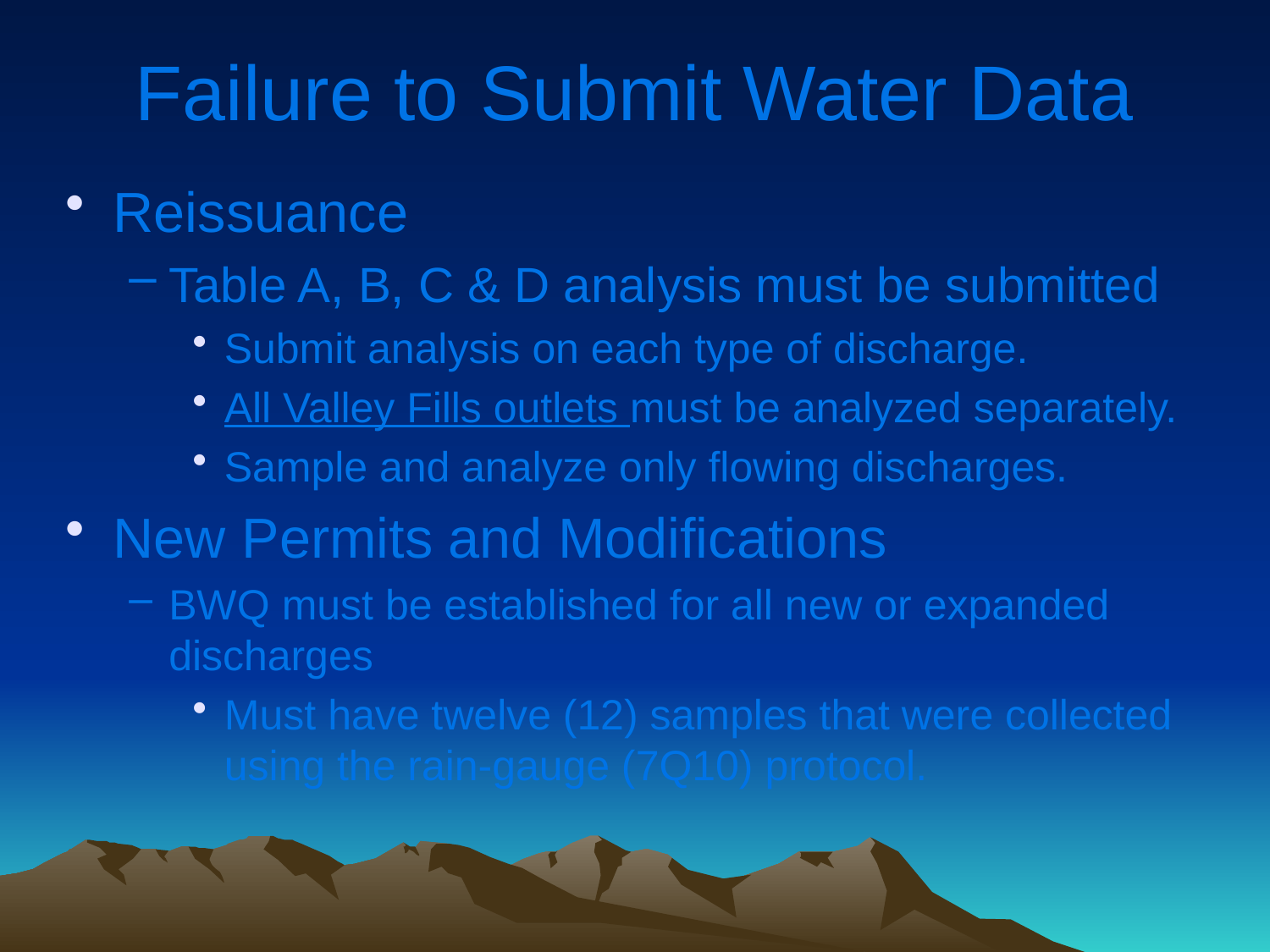

# Failure to Submit Water Data
Reissuance
Table A, B, C & D analysis must be submitted
Submit analysis on each type of discharge.
All Valley Fills outlets must be analyzed separately.
Sample and analyze only flowing discharges.
New Permits and Modifications
BWQ must be established for all new or expanded discharges
Must have twelve (12) samples that were collected using the rain-gauge (7Q10) protocol.